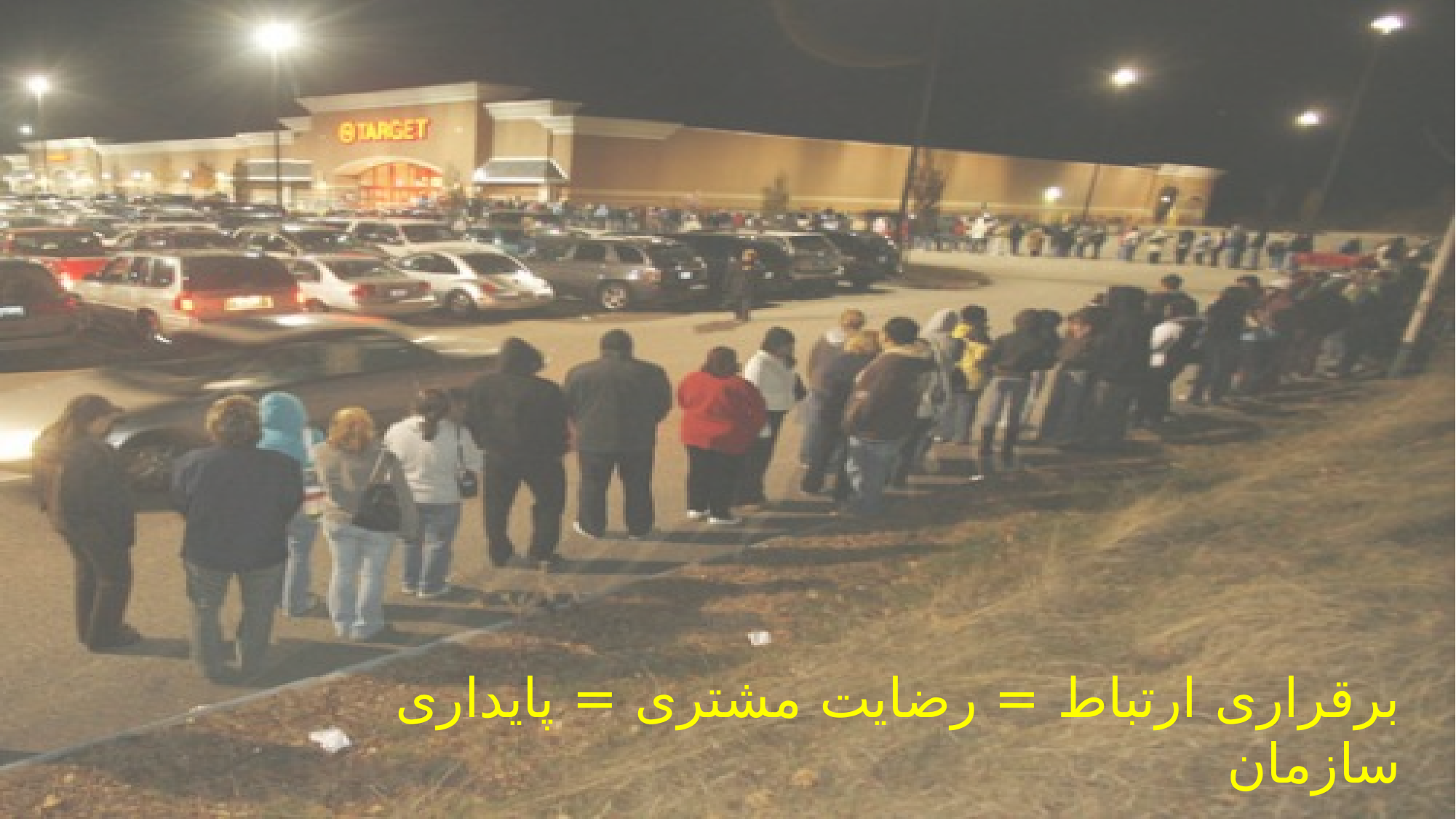

برقراری ارتباط = رضایت مشتری = پایداری سازمان